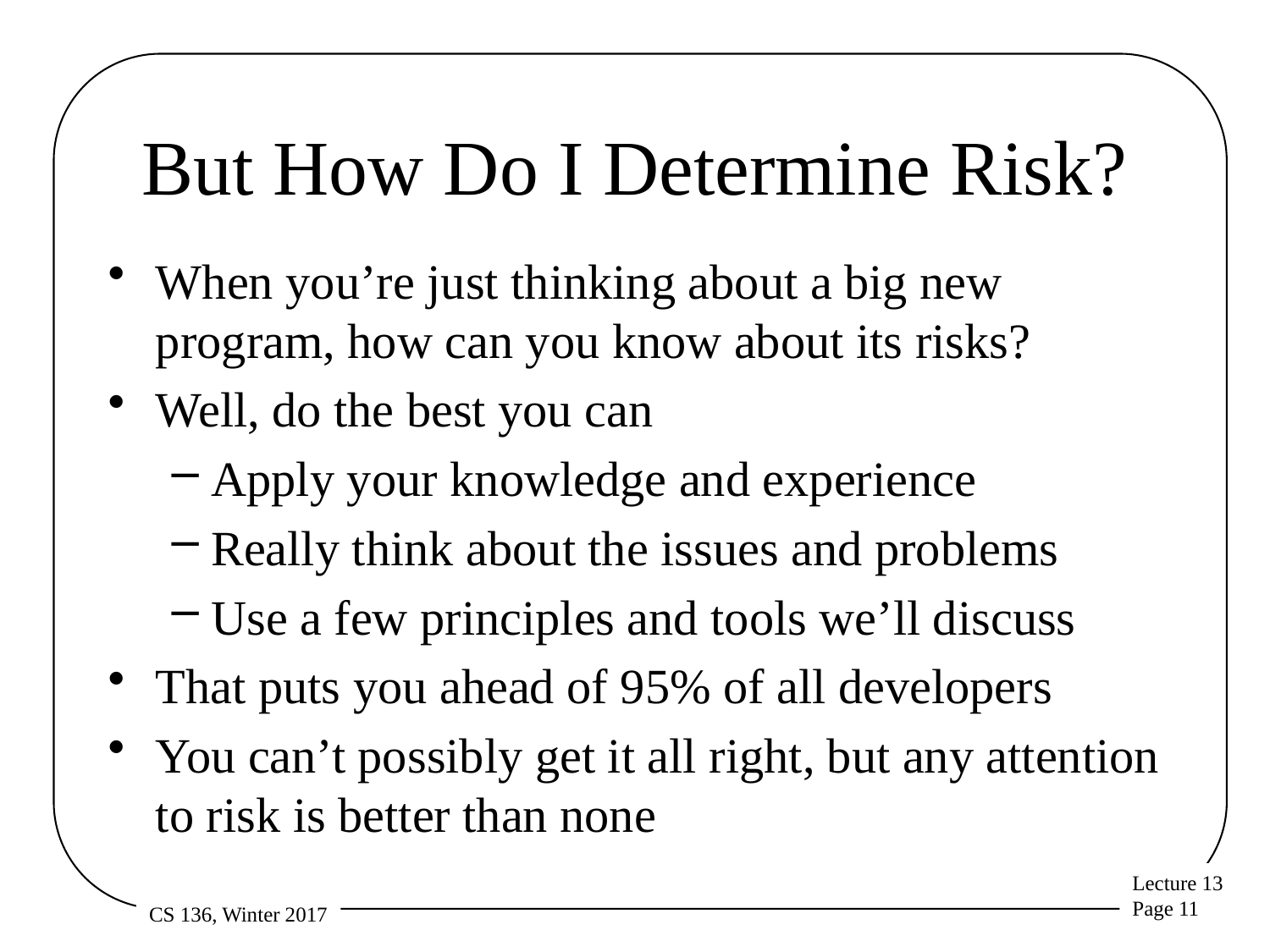

# But How Do I Determine Risk?
When you’re just thinking about a big new program, how can you know about its risks?
Well, do the best you can
Apply your knowledge and experience
Really think about the issues and problems
Use a few principles and tools we’ll discuss
That puts you ahead of 95% of all developers
You can’t possibly get it all right, but any attention to risk is better than none